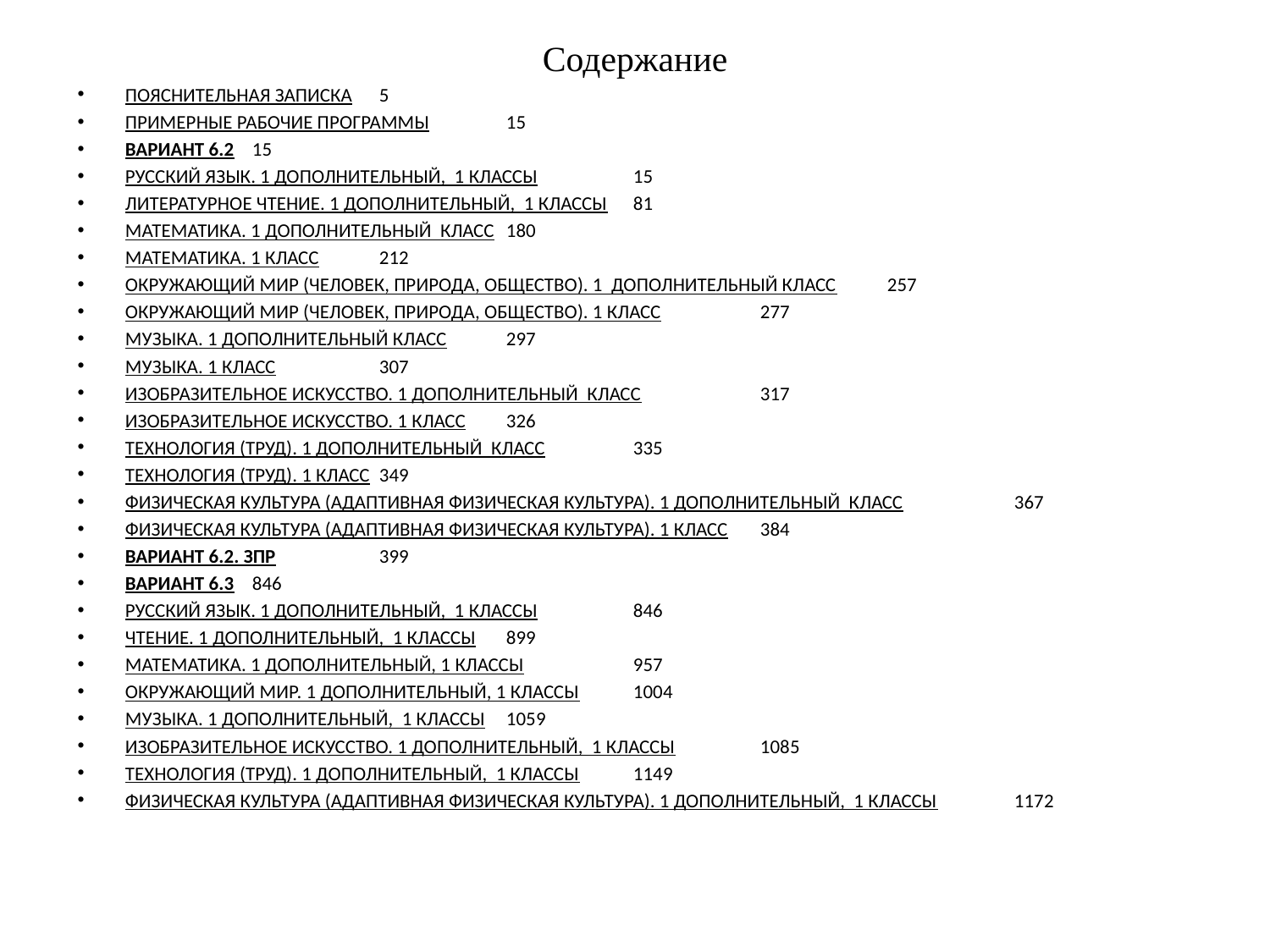

# Содержание
ПОЯСНИТЕЛЬНАЯ ЗАПИСКА	5
ПРИМЕРНЫЕ РАБОЧИЕ ПРОГРАММЫ	15
ВАРИАНТ 6.2	15
РУССКИЙ ЯЗЫК. 1 ДОПОЛНИТЕЛЬНЫЙ,  1 КЛАССЫ	15
ЛИТЕРАТУРНОЕ ЧТЕНИЕ. 1 ДОПОЛНИТЕЛЬНЫЙ,  1 КЛАССЫ	81
МАТЕМАТИКА. 1 ДОПОЛНИТЕЛЬНЫЙ  КЛАСС	180
МАТЕМАТИКА. 1 КЛАСС	212
ОКРУЖАЮЩИЙ МИР (ЧЕЛОВЕК, ПРИРОДА, ОБЩЕСТВО). 1  ДОПОЛНИТЕЛЬНЫЙ КЛАСС	257
ОКРУЖАЮЩИЙ МИР (ЧЕЛОВЕК, ПРИРОДА, ОБЩЕСТВО). 1 КЛАСС	277
МУЗЫКА. 1 ДОПОЛНИТЕЛЬНЫЙ КЛАСС	297
МУЗЫКА. 1 КЛАСС	307
ИЗОБРАЗИТЕЛЬНОЕ ИСКУССТВО. 1 ДОПОЛНИТЕЛЬНЫЙ  КЛАСС	317
ИЗОБРАЗИТЕЛЬНОЕ ИСКУССТВО. 1 КЛАСС	326
ТЕХНОЛОГИЯ (ТРУД). 1 ДОПОЛНИТЕЛЬНЫЙ  КЛАСС	335
ТЕХНОЛОГИЯ (ТРУД). 1 КЛАСС	349
ФИЗИЧЕСКАЯ КУЛЬТУРА (АДАПТИВНАЯ ФИЗИЧЕСКАЯ КУЛЬТУРА). 1 ДОПОЛНИТЕЛЬНЫЙ  КЛАСС	367
ФИЗИЧЕСКАЯ КУЛЬТУРА (АДАПТИВНАЯ ФИЗИЧЕСКАЯ КУЛЬТУРА). 1 КЛАСС	384
ВАРИАНТ 6.2. ЗПР	399
ВАРИАНТ 6.3	846
РУССКИЙ ЯЗЫК. 1 ДОПОЛНИТЕЛЬНЫЙ,  1 КЛАССЫ	846
ЧТЕНИЕ. 1 ДОПОЛНИТЕЛЬНЫЙ,  1 КЛАССЫ	899
МАТЕМАТИКА. 1 ДОПОЛНИТЕЛЬНЫЙ, 1 КЛАССЫ	957
ОКРУЖАЮЩИЙ МИР. 1 ДОПОЛНИТЕЛЬНЫЙ, 1 КЛАССЫ	1004
МУЗЫКА. 1 ДОПОЛНИТЕЛЬНЫЙ,  1 КЛАССЫ	1059
ИЗОБРАЗИТЕЛЬНОЕ ИСКУССТВО. 1 ДОПОЛНИТЕЛЬНЫЙ,  1 КЛАССЫ	1085
ТЕХНОЛОГИЯ (ТРУД). 1 ДОПОЛНИТЕЛЬНЫЙ,  1 КЛАССЫ	1149
ФИЗИЧЕСКАЯ КУЛЬТУРА (АДАПТИВНАЯ ФИЗИЧЕСКАЯ КУЛЬТУРА). 1 ДОПОЛНИТЕЛЬНЫЙ,  1 КЛАССЫ	1172